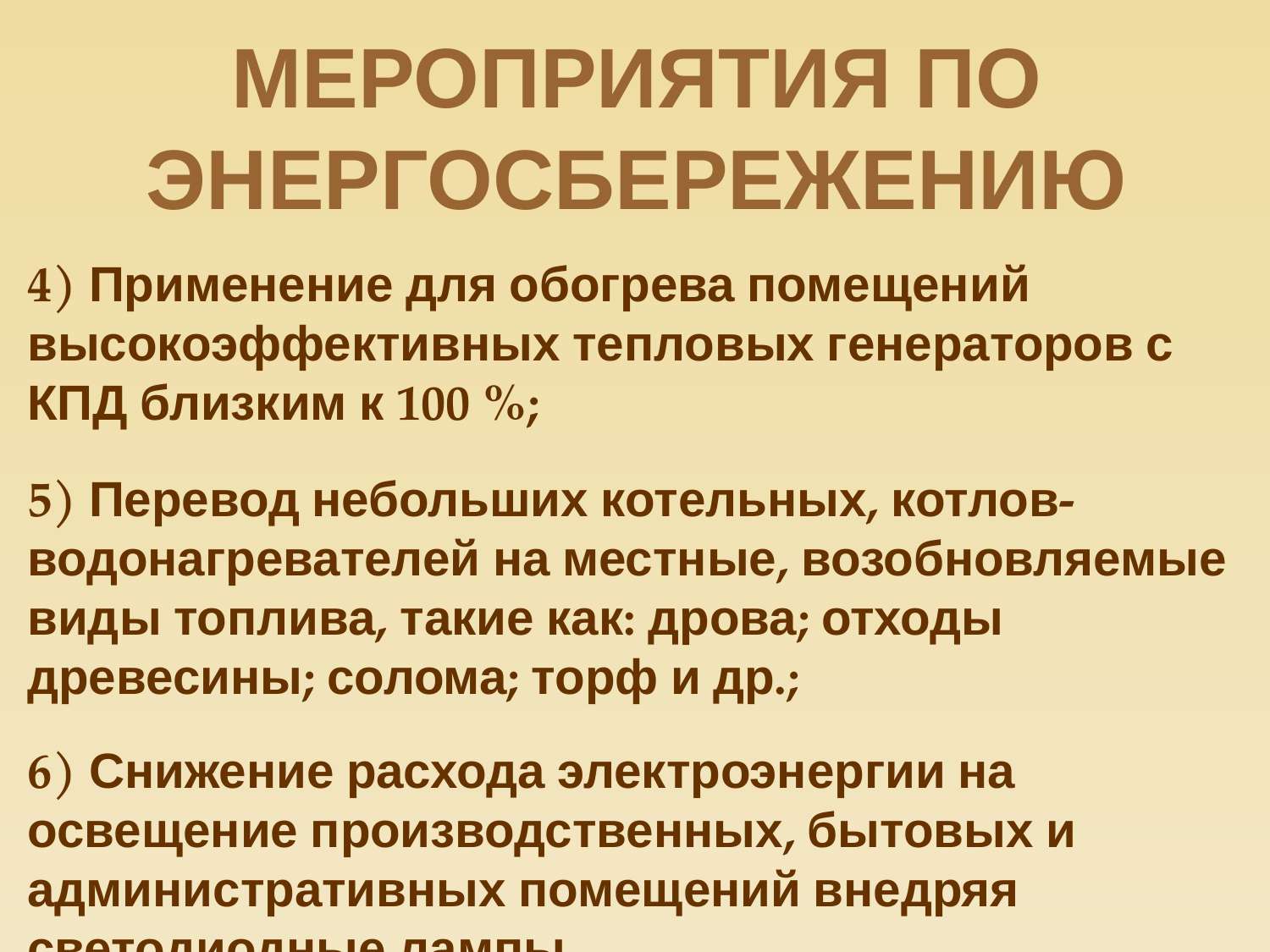

# МЕРОПРИЯТИЯ ПО ЭНЕРГОСБЕРЕЖЕНИЮ
4) Применение для обогрева помещений высокоэффективных тепловых генераторов с КПД близким к 100 %;

5) Перевод небольших котельных, котлов-водонагревателей на местные, возобновляемые виды топлива, такие как: дрова; отходы древесины; солома; торф и др.;

6) Снижение расхода электроэнергии на освещение производственных, бытовых и административных помещений внедряя светодиодные лампы.